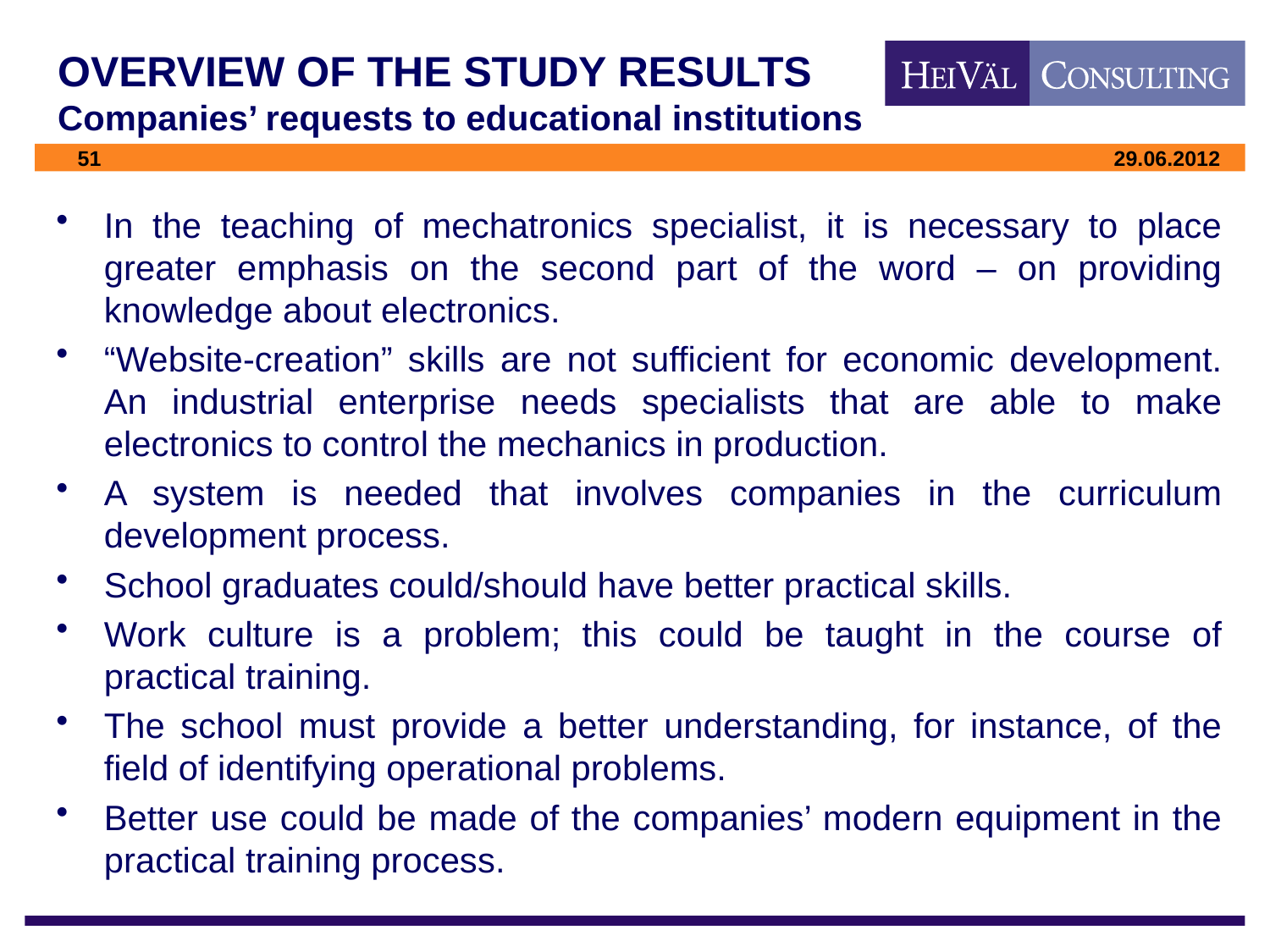

# OVERVIEW OF THE STUDY RESULTS Companies’ requests to educational institutions
In the teaching of mechatronics specialist, it is necessary to place greater emphasis on the second part of the word – on providing knowledge about electronics.
“Website-creation” skills are not sufficient for economic development. An industrial enterprise needs specialists that are able to make electronics to control the mechanics in production.
A system is needed that involves companies in the curriculum development process.
School graduates could/should have better practical skills.
Work culture is a problem; this could be taught in the course of practical training.
The school must provide a better understanding, for instance, of the field of identifying operational problems.
Better use could be made of the companies’ modern equipment in the practical training process.